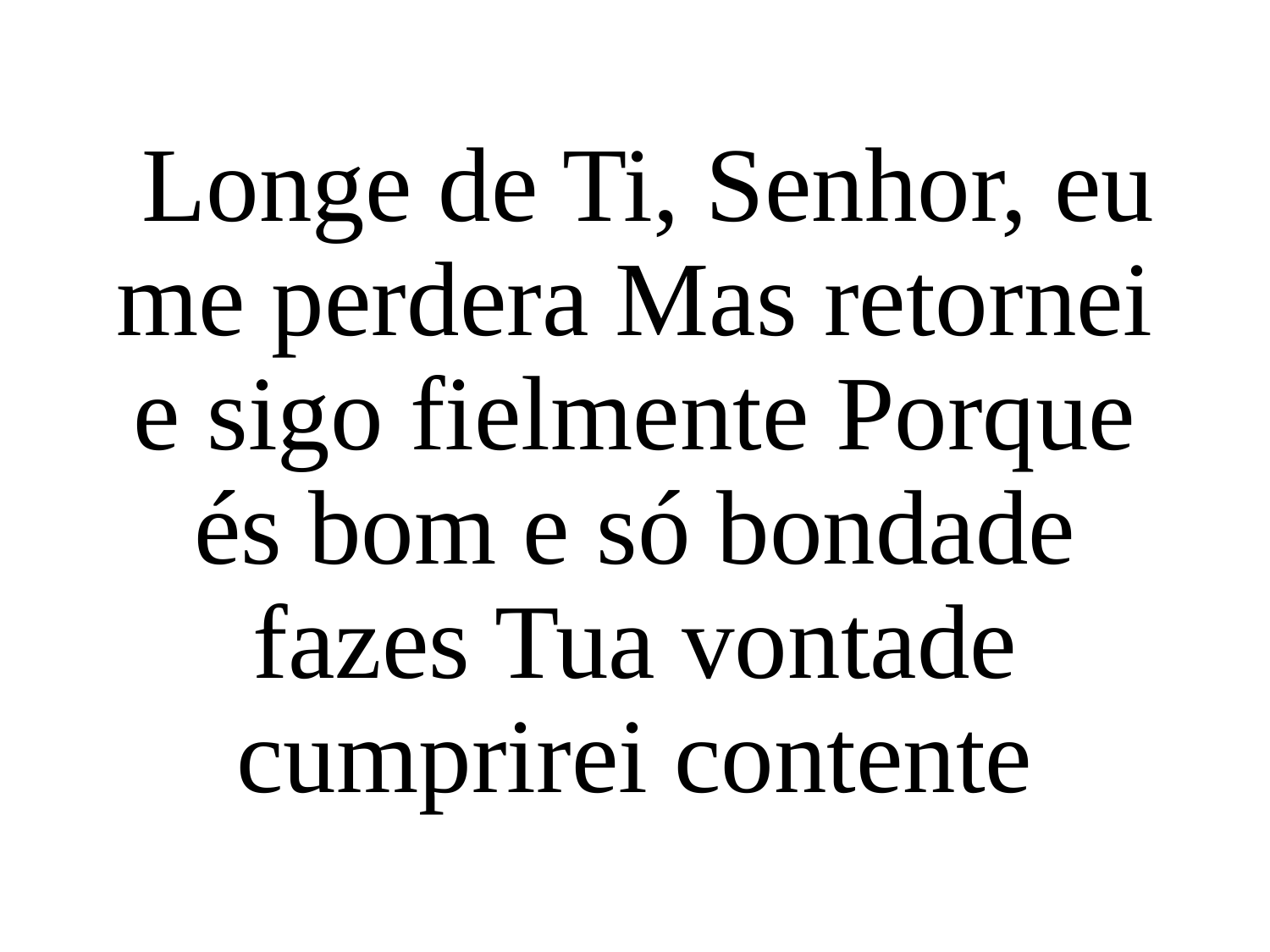

Longe de Ti, Senhor, eu me perdera Mas retornei e sigo fielmente Porque és bom e só bondade fazes Tua vontade cumprirei contente